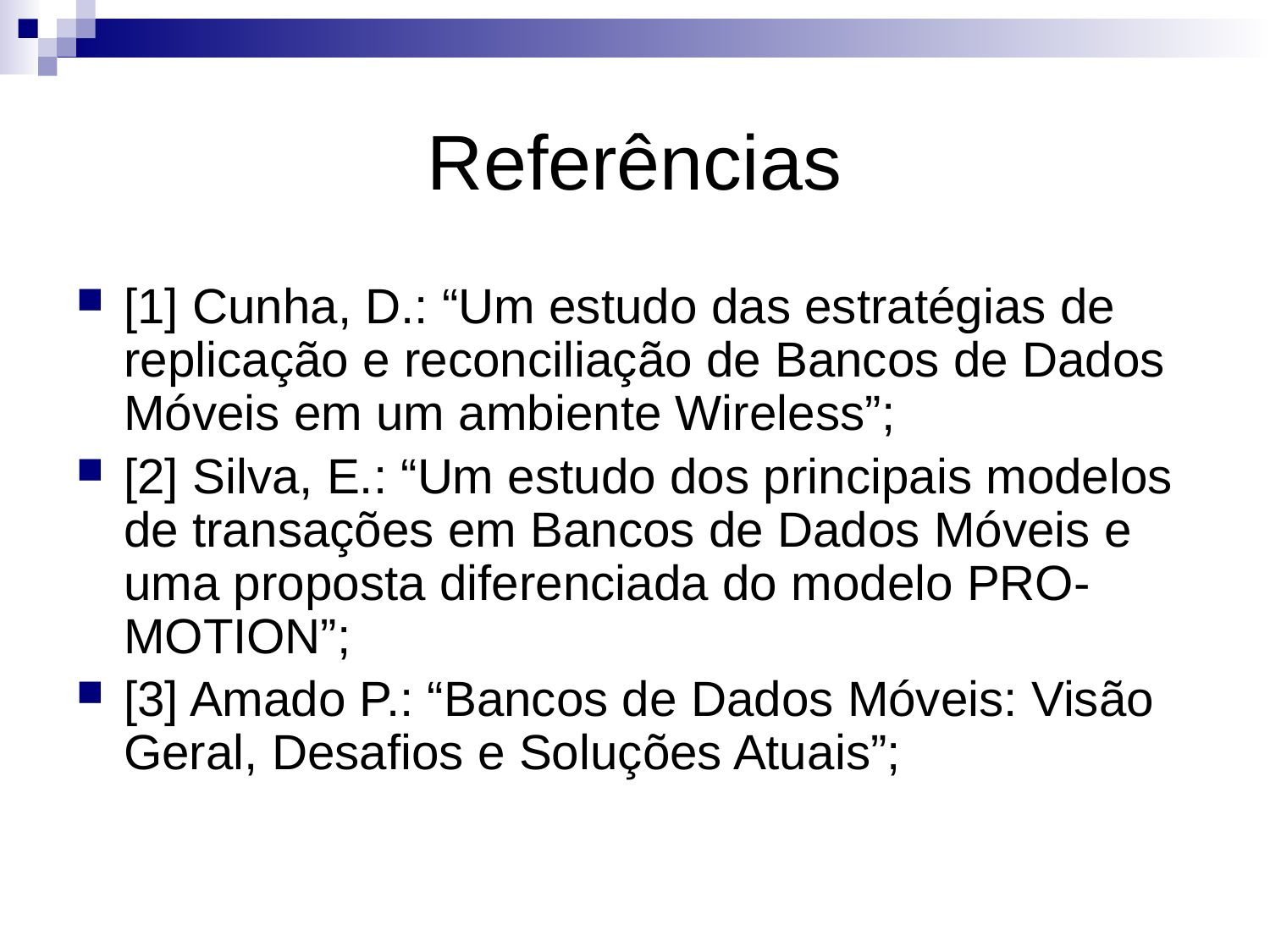

# Referências
[1] Cunha, D.: “Um estudo das estratégias de replicação e reconciliação de Bancos de Dados Móveis em um ambiente Wireless”;
[2] Silva, E.: “Um estudo dos principais modelos de transações em Bancos de Dados Móveis e uma proposta diferenciada do modelo PRO-MOTION”;
[3] Amado P.: “Bancos de Dados Móveis: Visão Geral, Desafios e Soluções Atuais”;